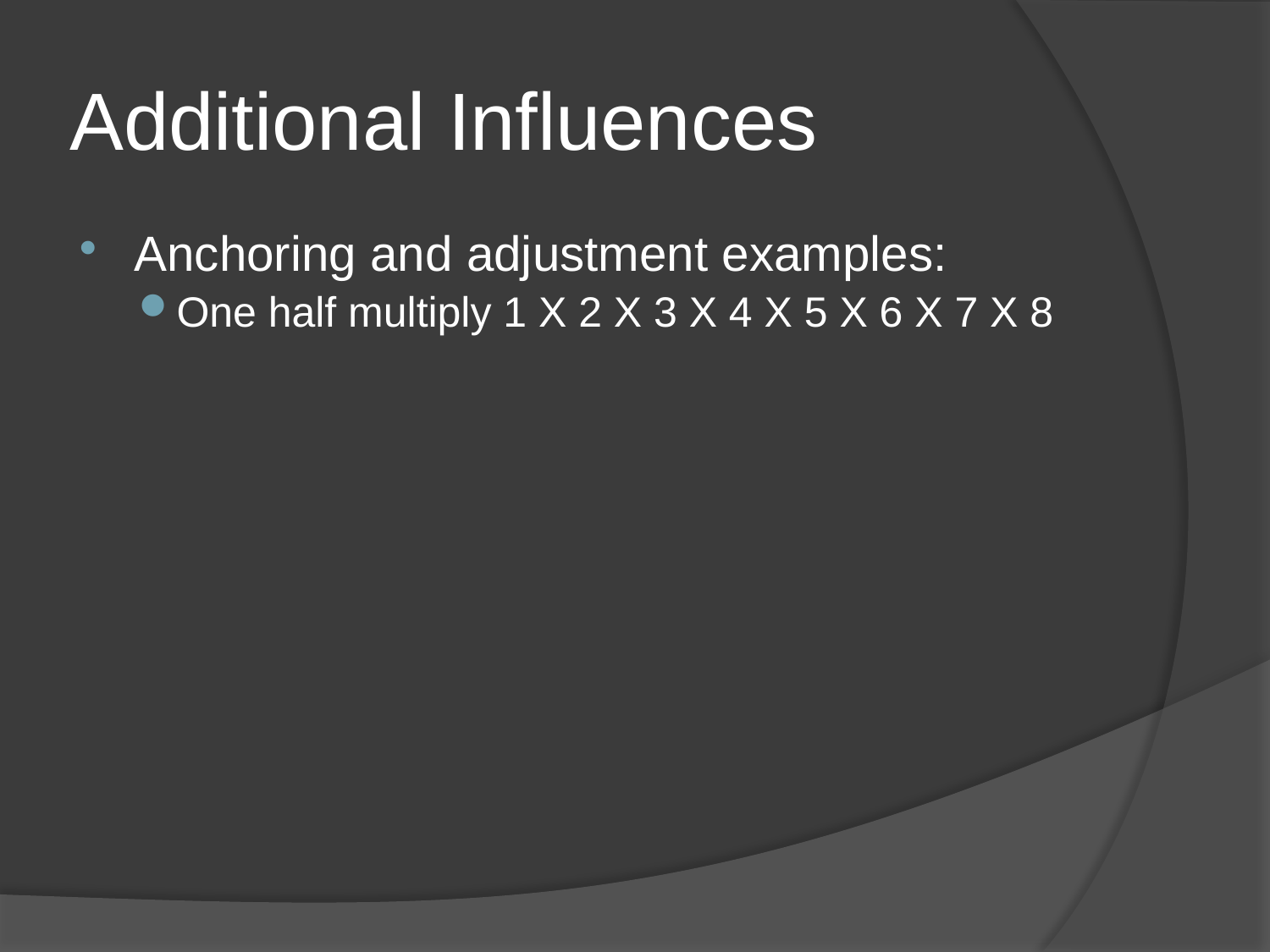

# Additional Influences
Anchoring and adjustment examples:
One half multiply 1 X 2 X 3 X 4 X 5 X 6 X 7 X 8